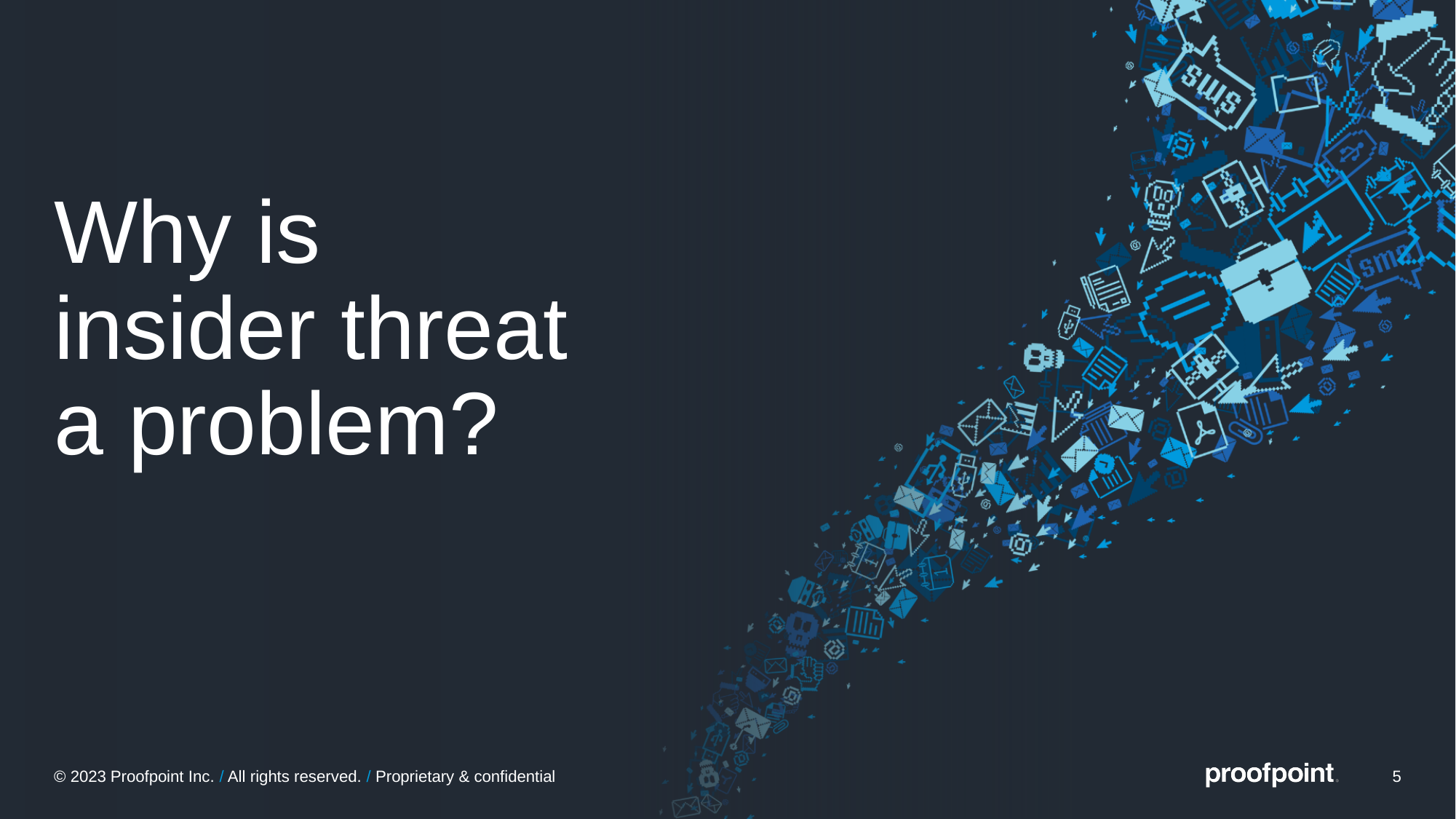

# Why is insider threat a problem?